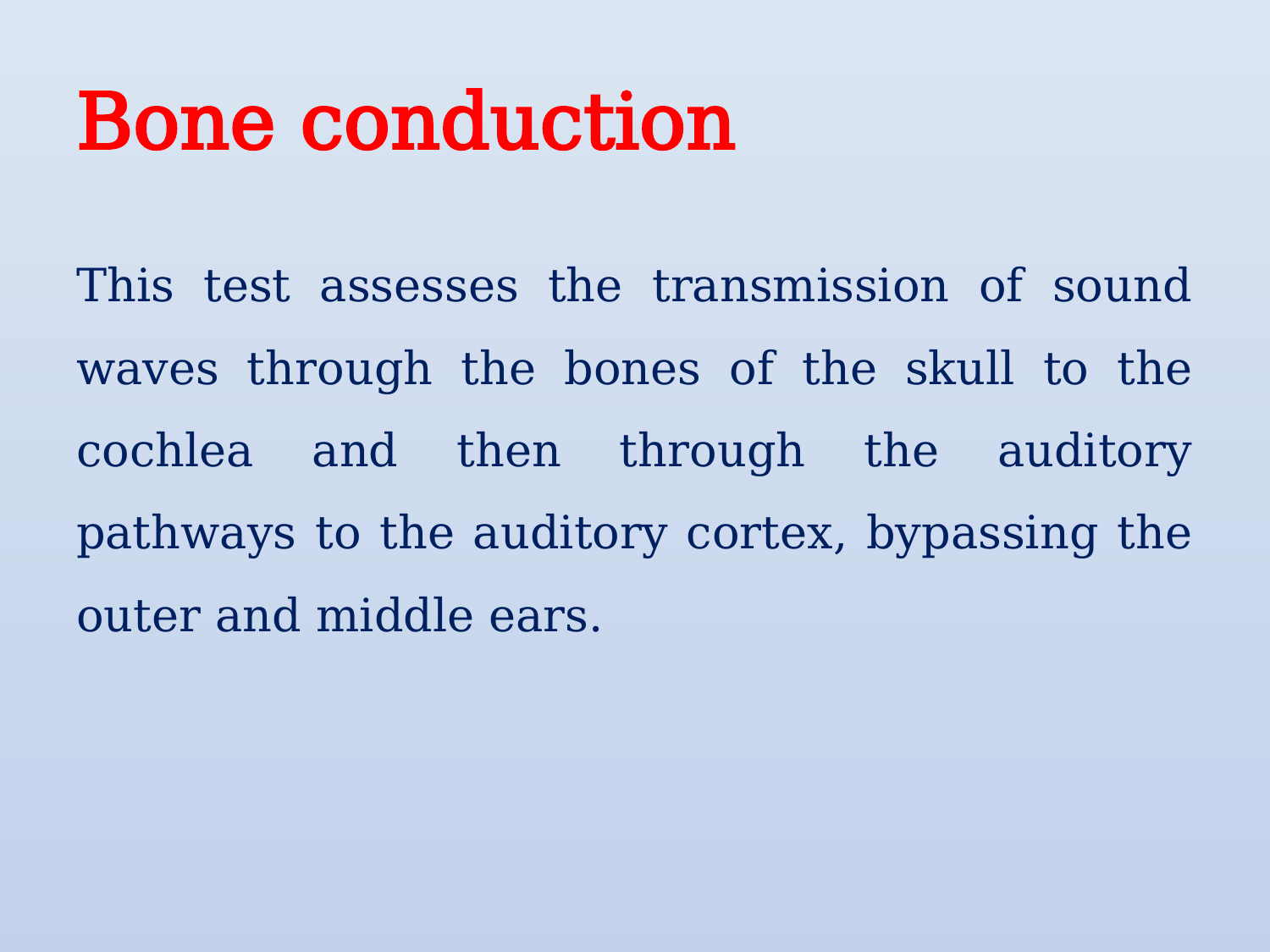

# Bone conduction
This test assesses the transmission of sound waves through the bones of the skull to the cochlea and then through the auditory pathways to the auditory cortex, bypassing the outer and middle ears.